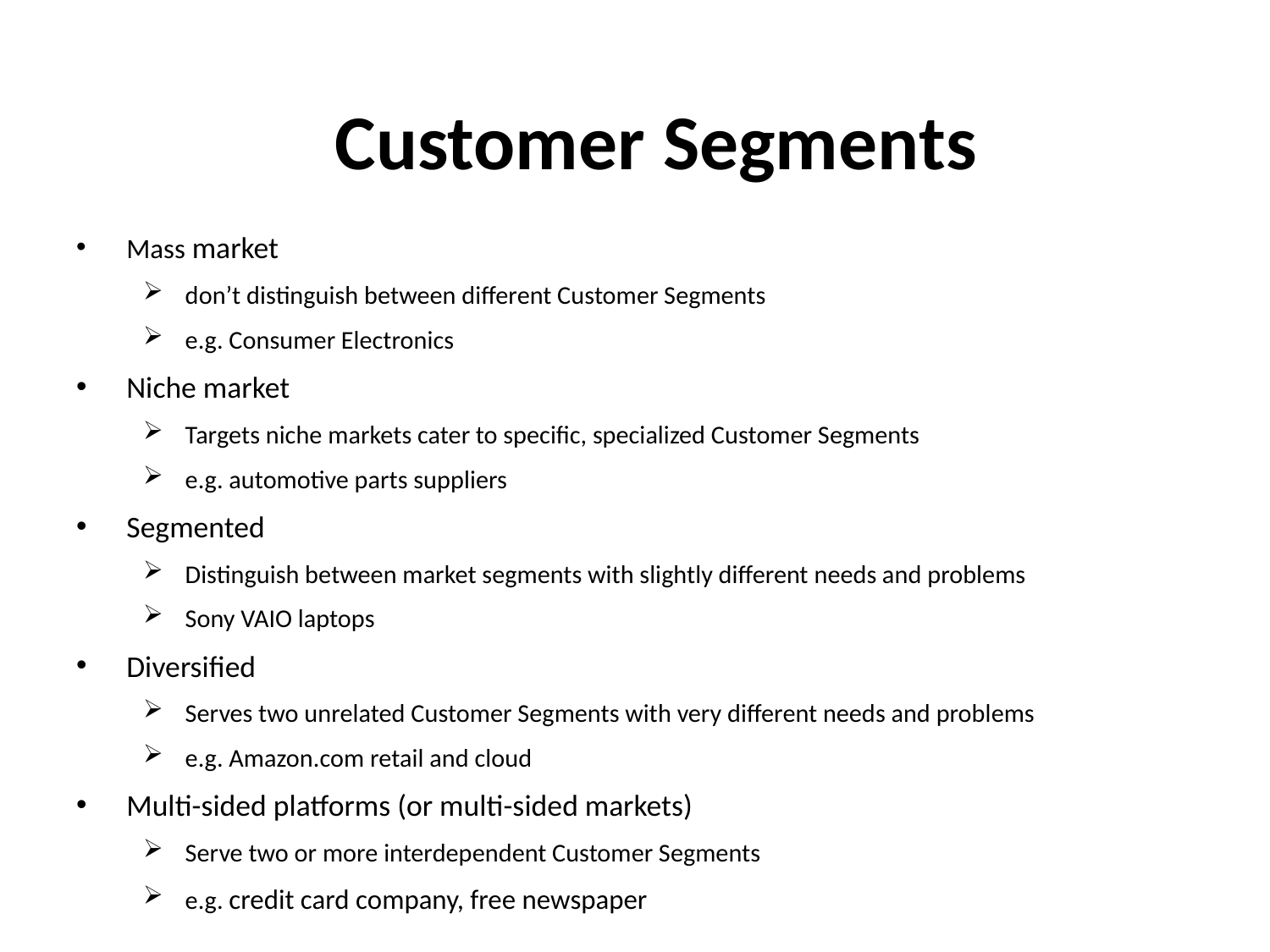

Customer Segments
Mass market
don’t distinguish between different Customer Segments
e.g. Consumer Electronics
Niche market
Targets niche markets cater to specific, specialized Customer Segments
e.g. automotive parts suppliers
Segmented
Distinguish between market segments with slightly different needs and problems
Sony VAIO laptops
Diversified
Serves two unrelated Customer Segments with very different needs and problems
e.g. Amazon.com retail and cloud
Multi-sided platforms (or multi-sided markets)
Serve two or more interdependent Customer Segments
e.g. credit card company, free newspaper